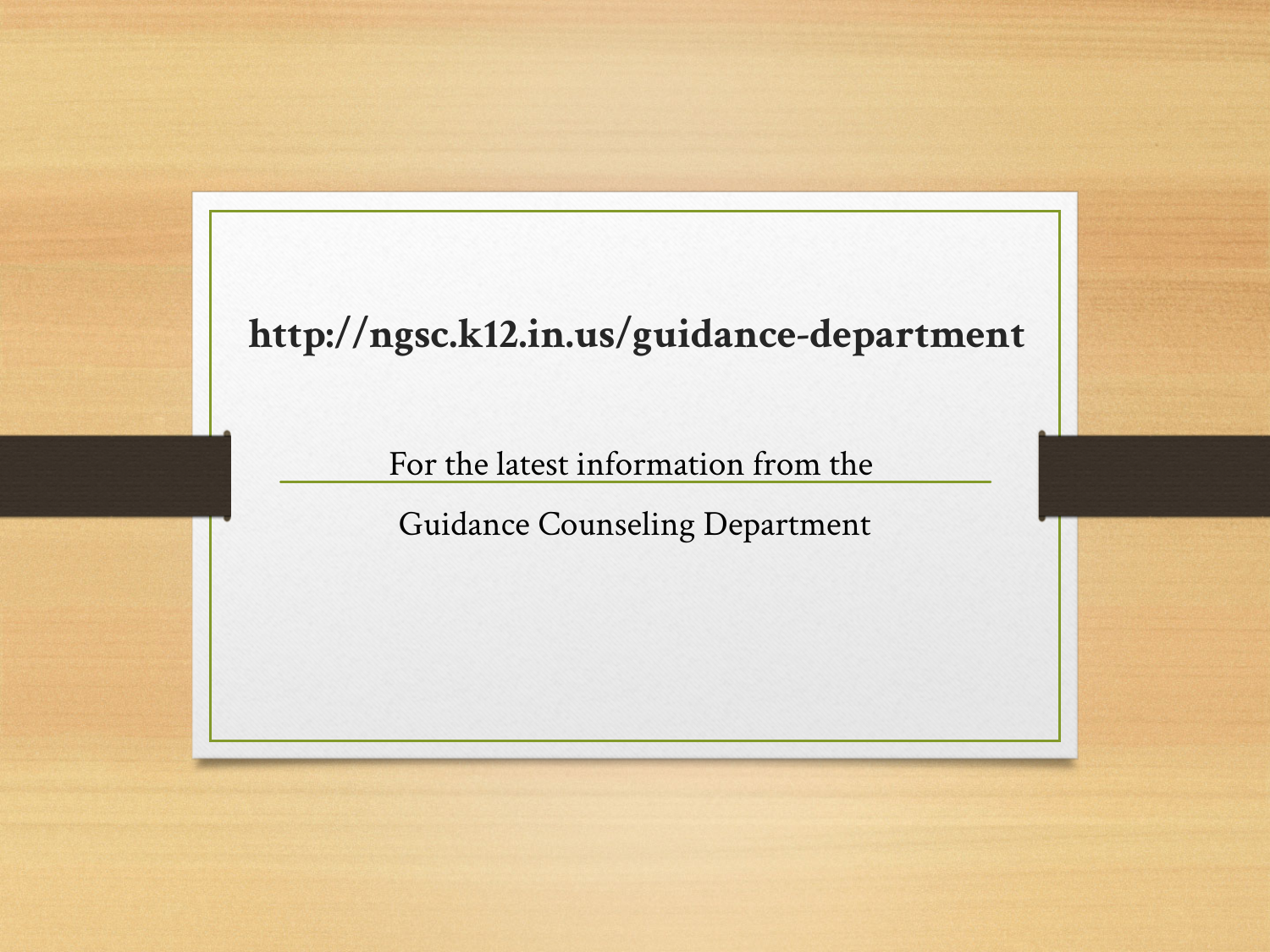

# http://ngsc.k12.in.us/guidance-department
For the latest information from the
Guidance Counseling Department